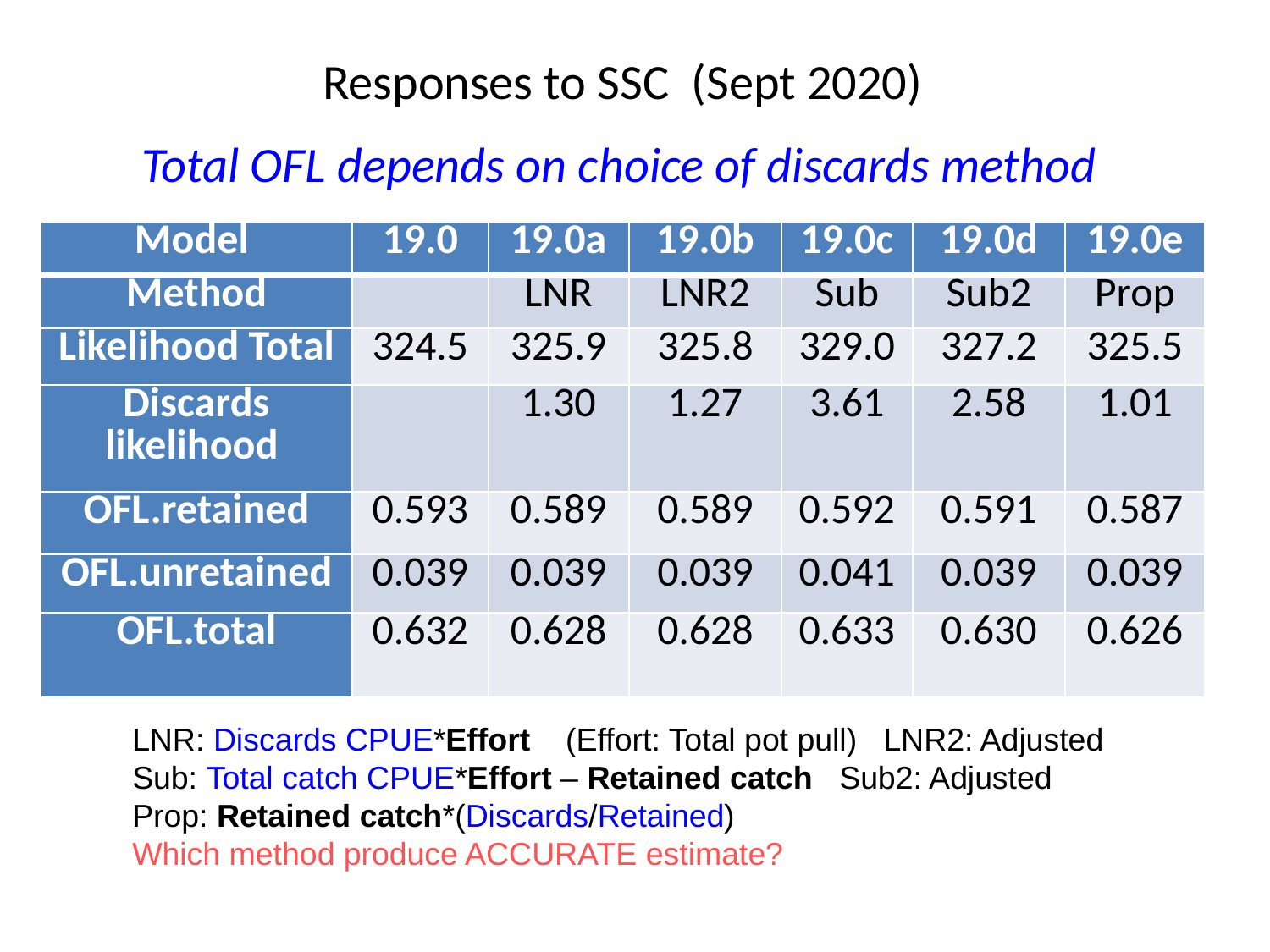

# Responses to SSC  (Sept 2020)
Total OFL depends on choice of discards method

| Model | 19.0 | 19.0a | 19.0b | 19.0c | 19.0d | 19.0e |
| --- | --- | --- | --- | --- | --- | --- |
| Method |  | LNR | LNR2 | Sub | Sub2 | Prop |
| Likelihood Total | 324.5 | 325.9 | 325.8 | 329.0 | 327.2 | 325.5 |
| Discards likelihood |  | 1.30 | 1.27 | 3.61 | 2.58 | 1.01 |
| OFL.retained | 0.593 | 0.589 | 0.589 | 0.592 | 0.591 | 0.587 |
| OFL.unretained | 0.039 | 0.039 | 0.039 | 0.041 | 0.039 | 0.039 |
| OFL.total | 0.632 | 0.628 | 0.628 | 0.633 | 0.630 | 0.626 |

LNR: Discards CPUE*Effort    (Effort: Total pot pull)   LNR2: Adjusted
Sub: Total catch CPUE*Effort – Retained catch   Sub2: Adjusted
Prop: Retained catch*(Discards/Retained)
Which method produce ACCURATE estimate?